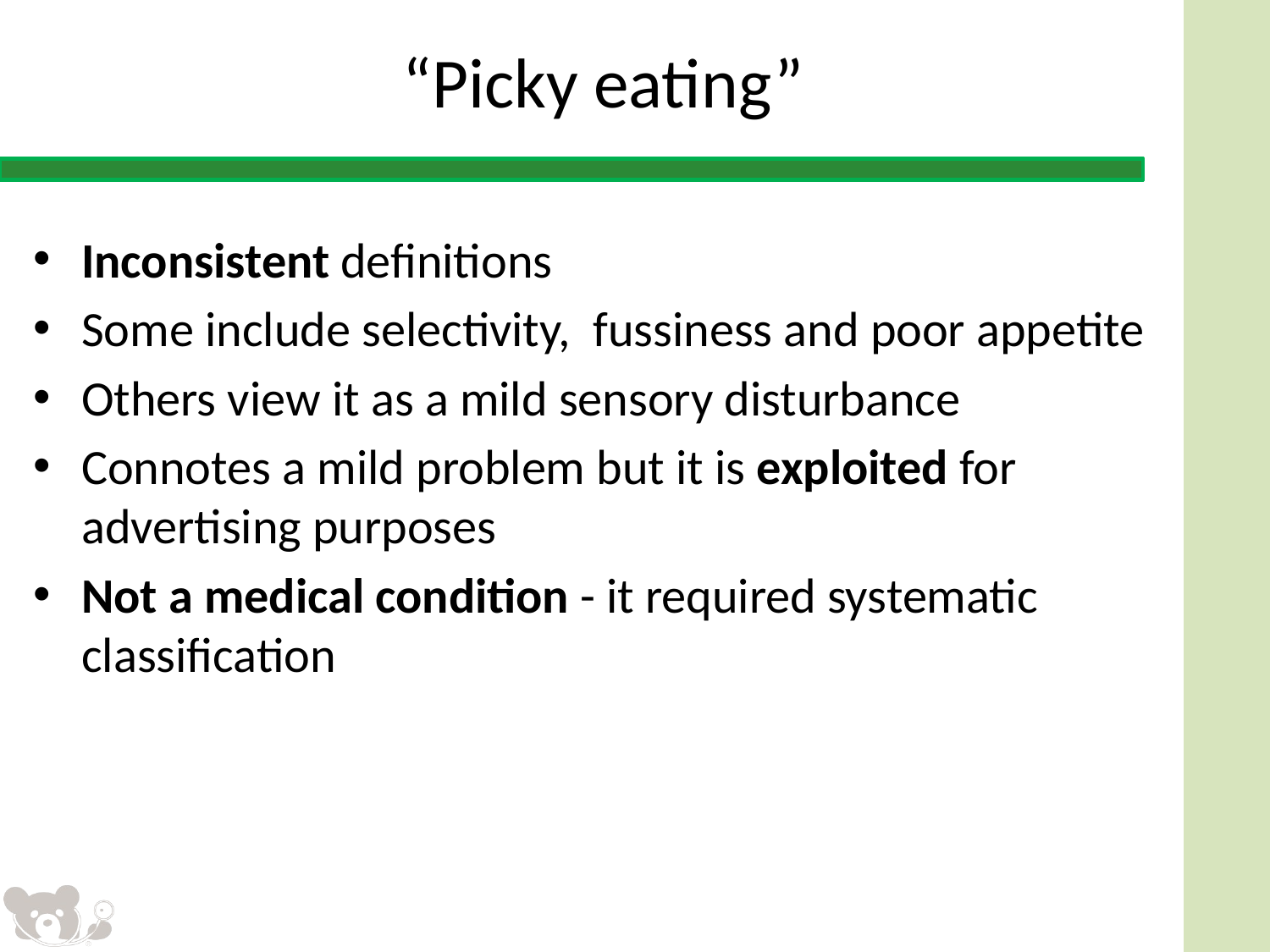

# “Picky eating”

Inconsistent definitions
Some include selectivity,  fussiness and poor appetite
Others view it as a mild sensory disturbance
Connotes a mild problem but it is exploited for advertising purposes
Not a medical condition - it required systematic classification